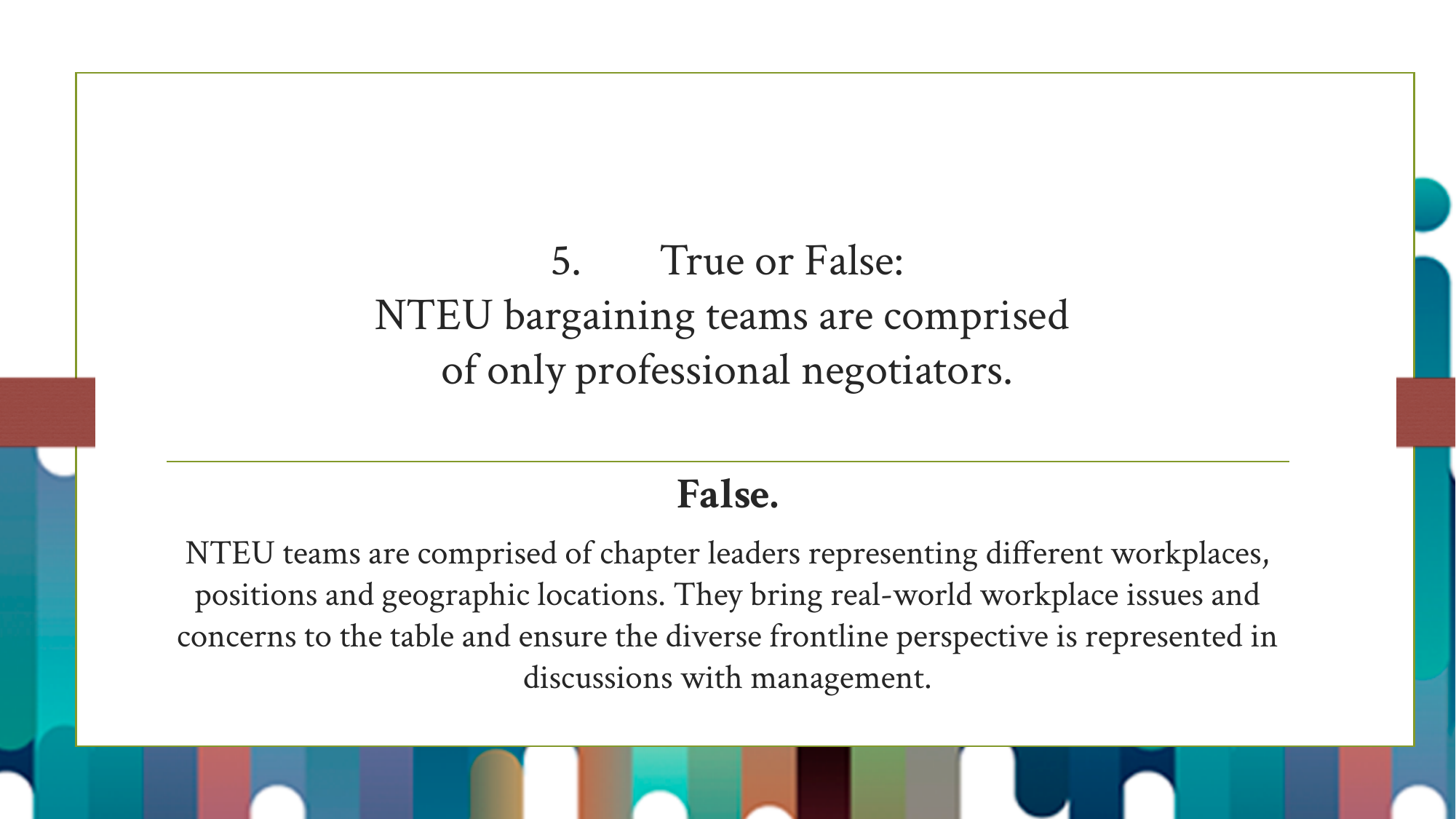

# 5.	True or False: NTEU bargaining teams are comprised of only professional negotiators.
False.
NTEU teams are comprised of chapter leaders representing different workplaces, positions and geographic locations. They bring real-world workplace issues and concerns to the table and ensure the diverse frontline perspective is represented in discussions with management.